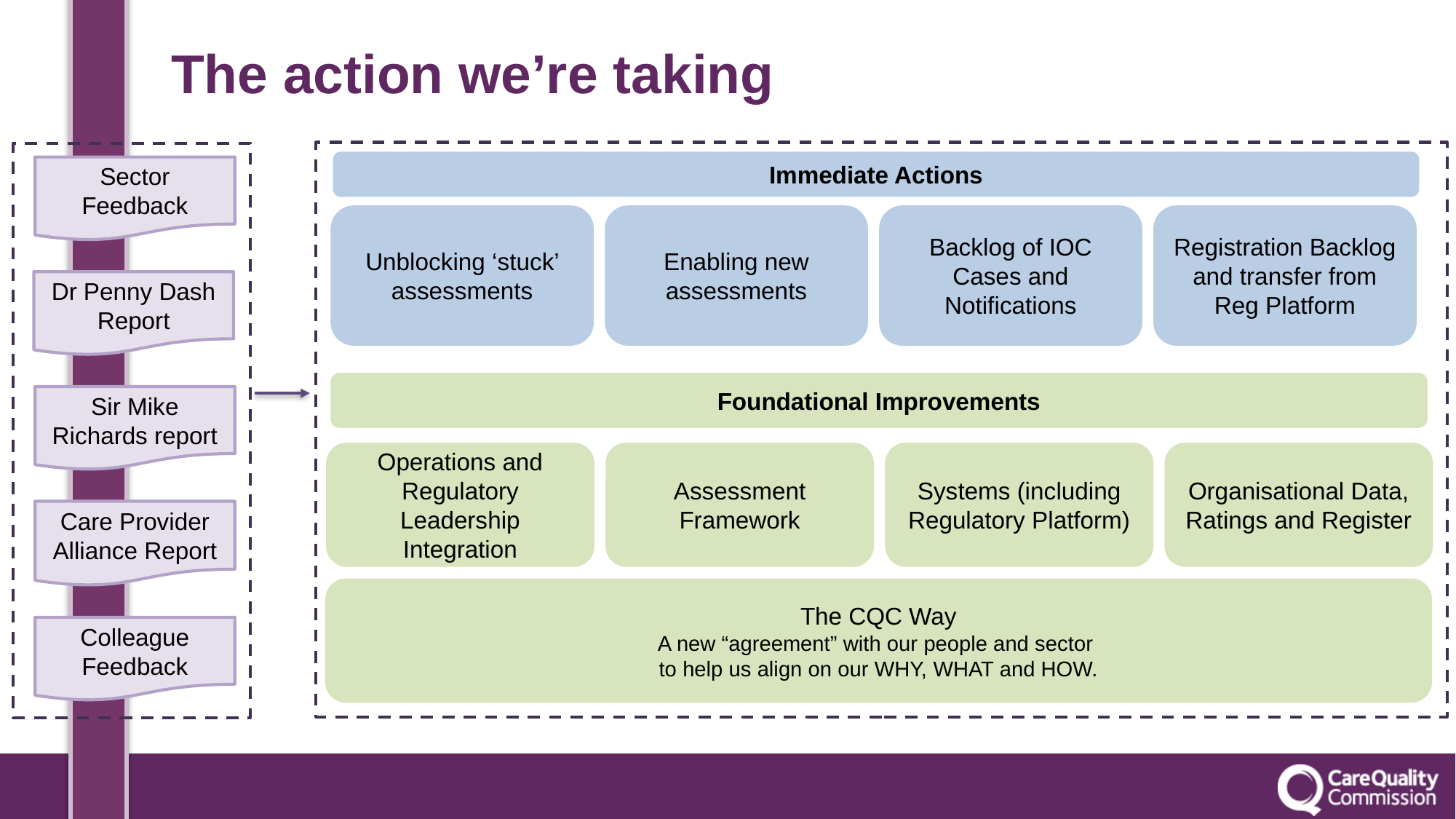

# The action we’re taking

Immediate Actions
Registration Backlog and transfer from Reg Platform
Backlog of IOC Cases and Notifications
Unblocking ‘stuck’ assessments
Enabling new assessments
Sector Feedback
Dr Penny Dash Report
Foundational Improvements

Sir Mike Richards report
Organisational Data, Ratings and Register
Assessment Framework
Systems (including Regulatory Platform)
Operations and Regulatory Leadership Integration
Care Provider Alliance Report
The CQC Way
A new “agreement” with our people and sector
to help us align on our WHY, WHAT and HOW.
Colleague Feedback